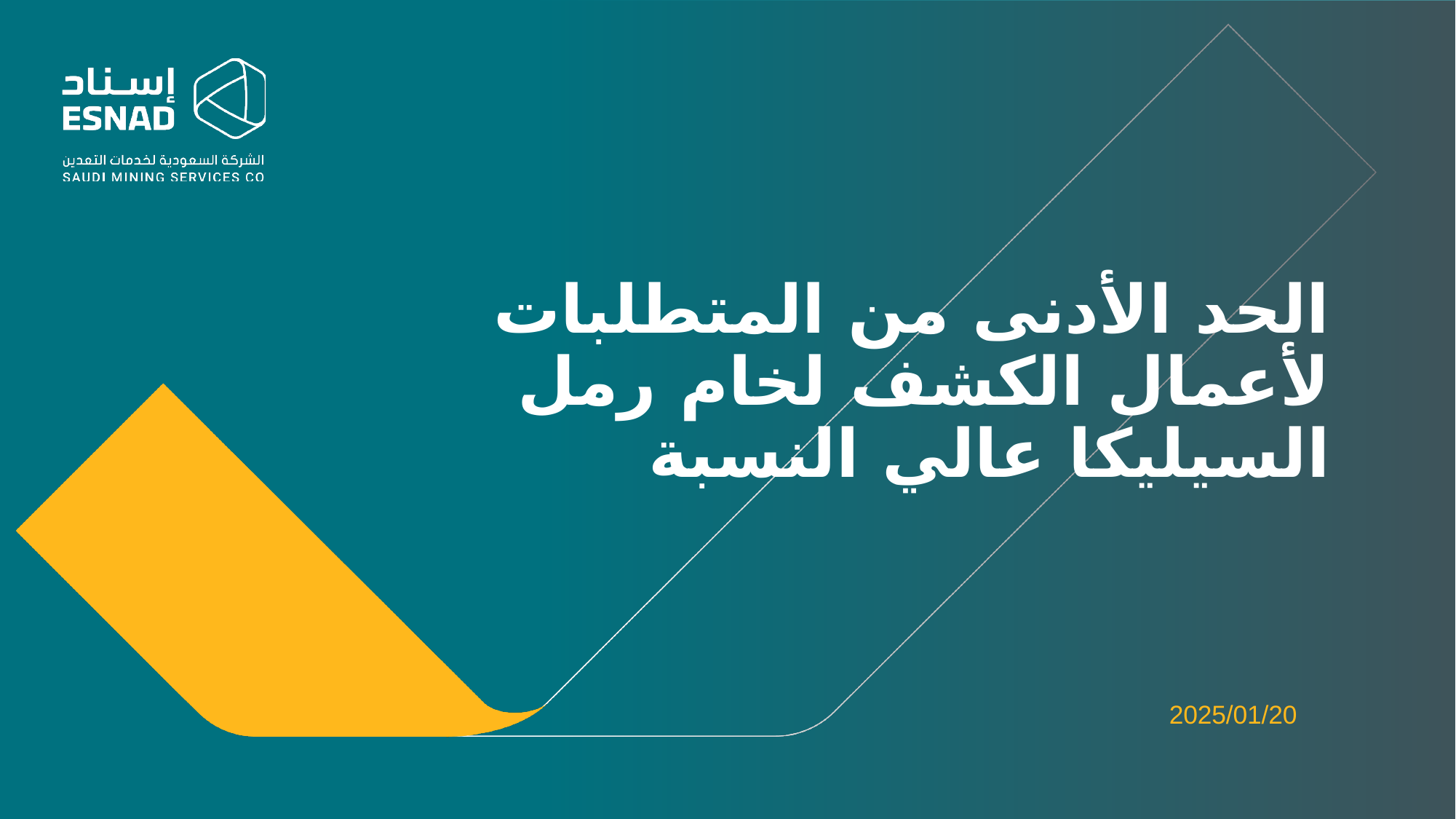

# الحد الأدنى من المتطلبات لأعمال الكشف لخام رمل السيليكا عالي النسبة
2025/01/20